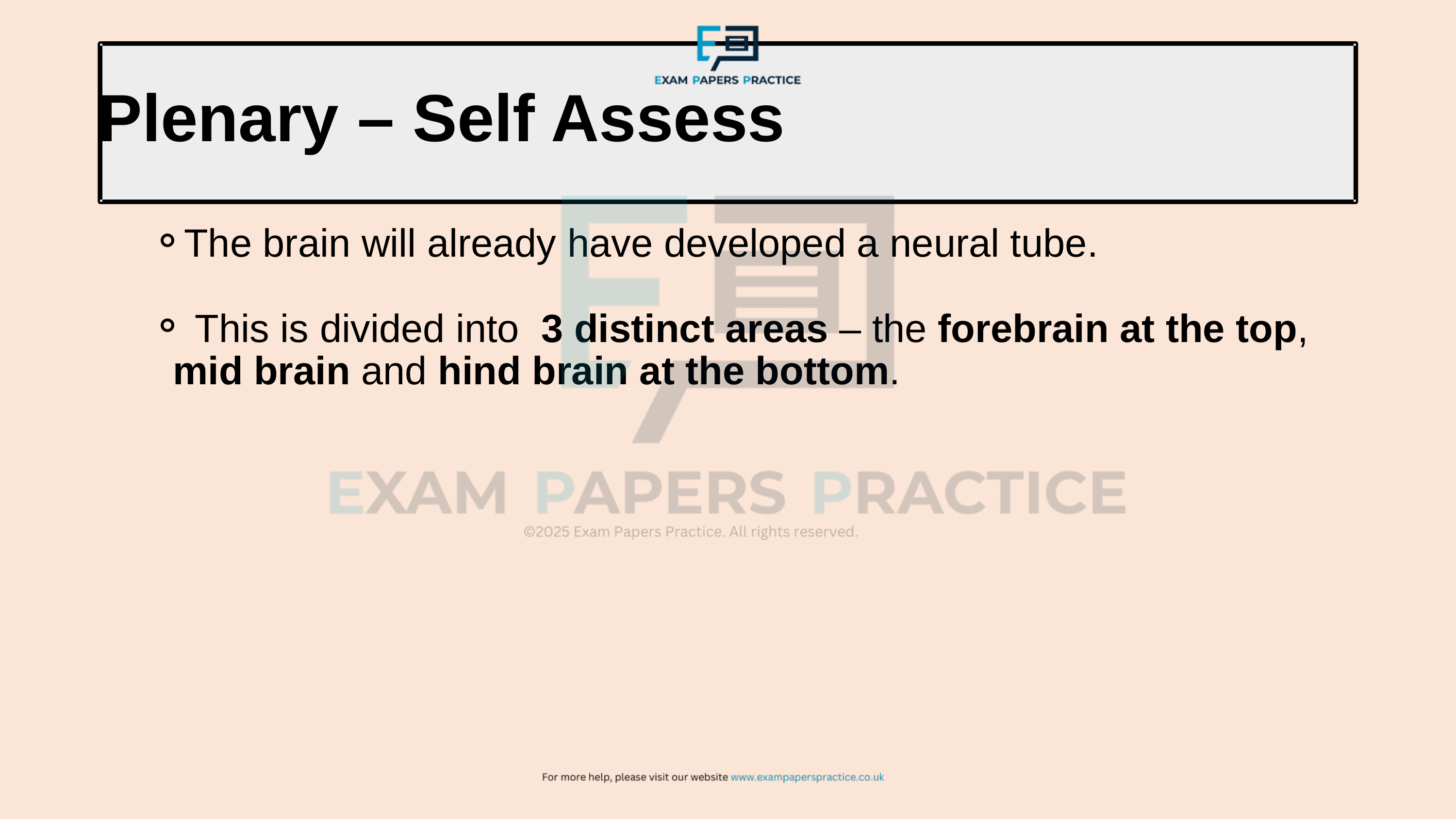

Plenary – Self Assess

The brain will already have developed a neural tube.

 This is divided into  3 distinct areas – the forebrain at the top, mid brain and hind brain at the bottom.